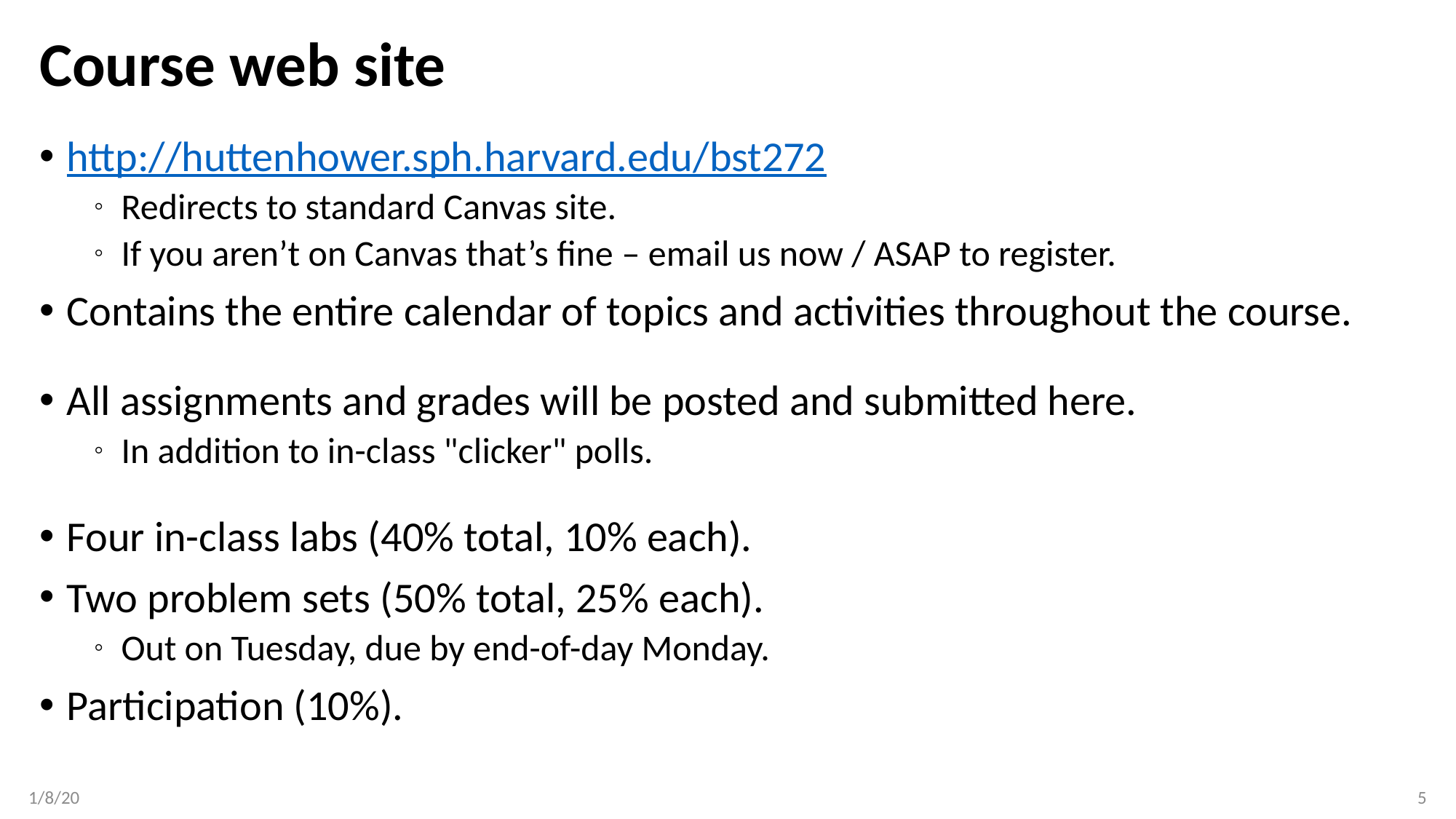

# Course web site
http://huttenhower.sph.harvard.edu/bst272
Redirects to standard Canvas site.
If you aren’t on Canvas that’s fine – email us now / ASAP to register.
Contains the entire calendar of topics and activities throughout the course.

All assignments and grades will be posted and submitted here.
In addition to in-class "clicker" polls.

Four in-class labs (40% total, 10% each).
Two problem sets (50% total, 25% each).
Out on Tuesday, due by end-of-day Monday.
Participation (10%).
1/8/20
5